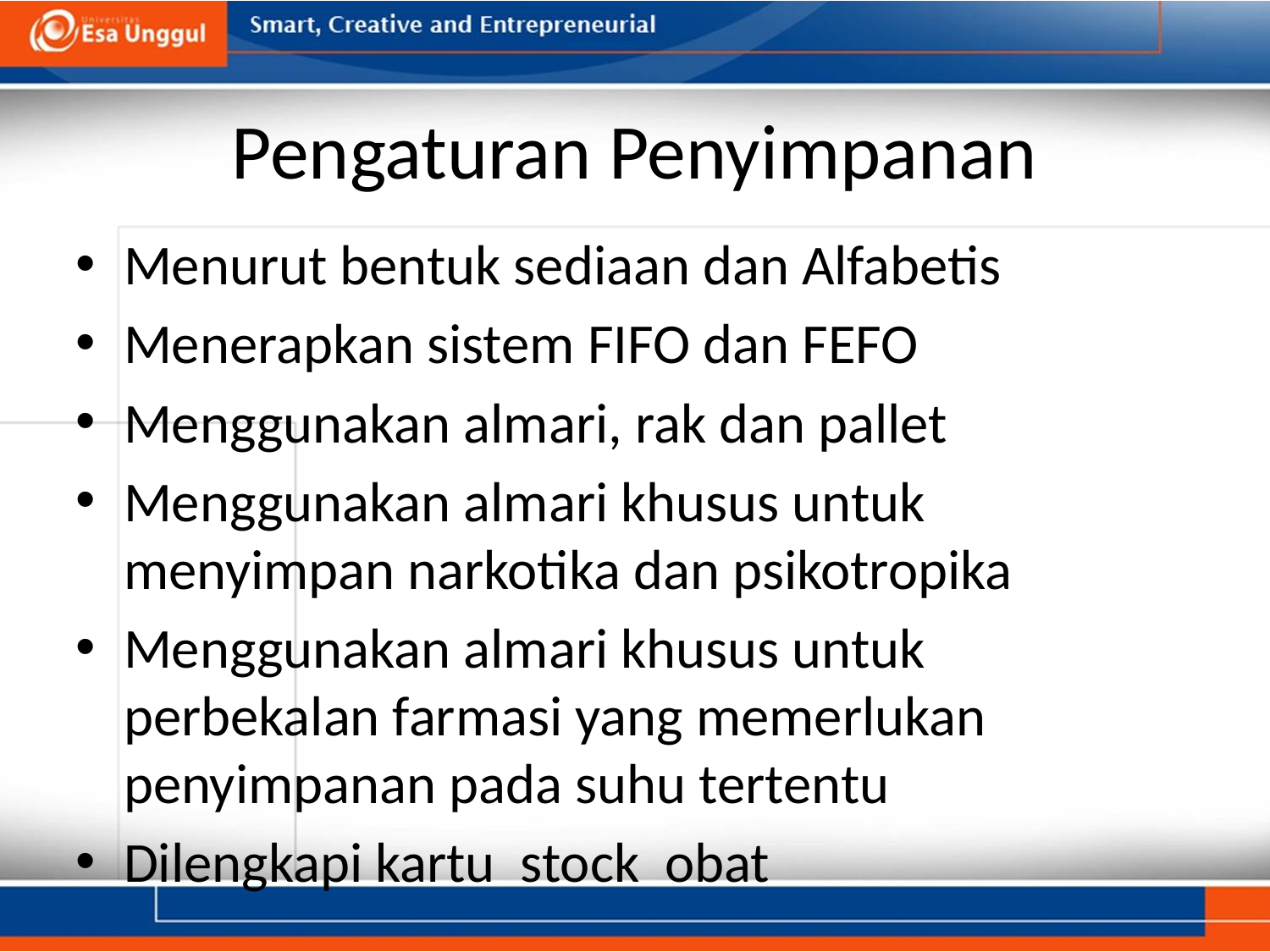

# Pengaturan Penyimpanan
Menurut bentuk sediaan dan Alfabetis
Menerapkan sistem FIFO dan FEFO
Menggunakan almari, rak dan pallet
Menggunakan almari khusus untuk menyimpan narkotika dan psikotropika
Menggunakan almari khusus untuk perbekalan farmasi yang memerlukan penyimpanan pada suhu tertentu
Dilengkapi kartu  stock  obat